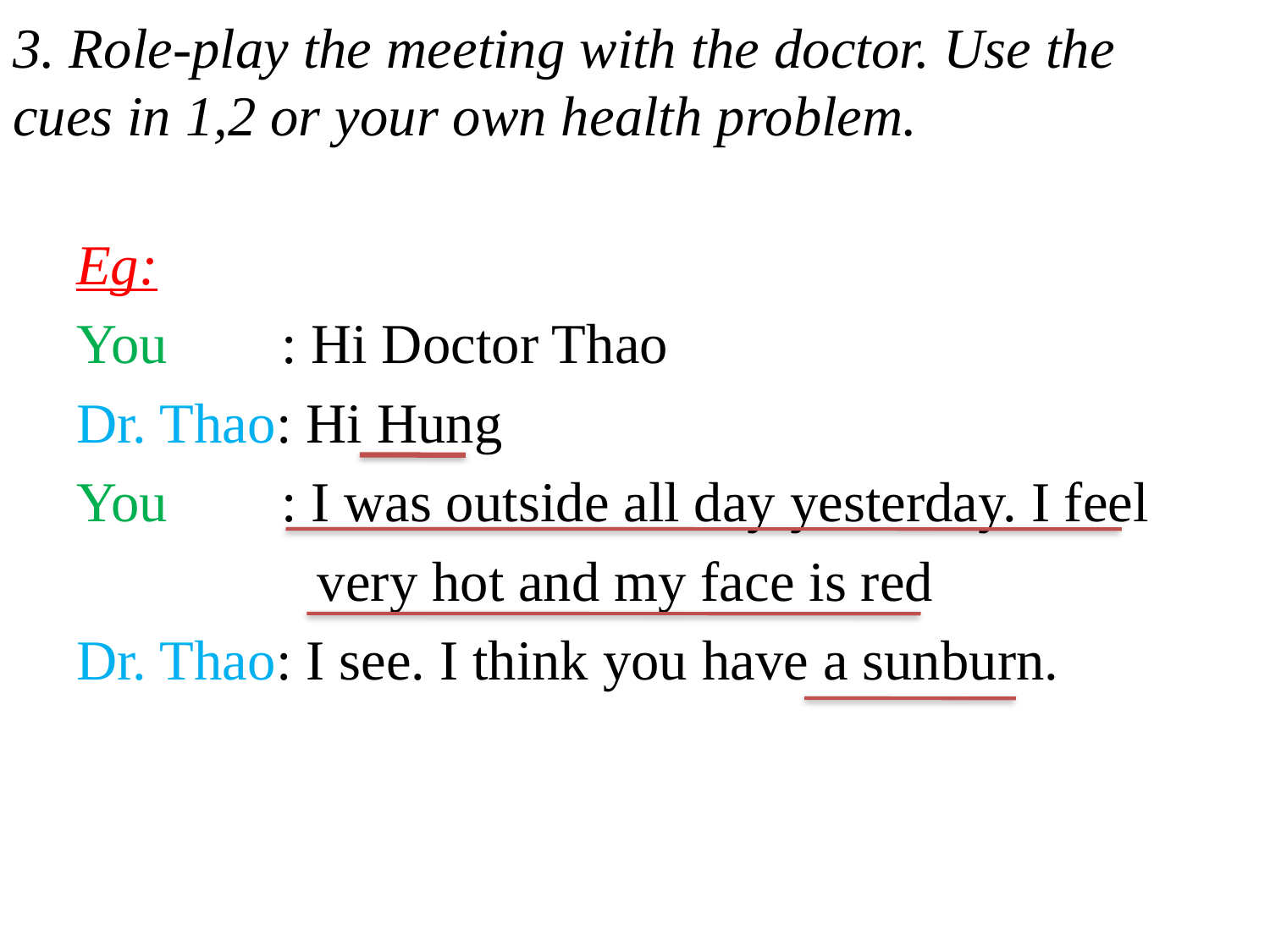

# 3. Role-play the meeting with the doctor. Use the cues in 1,2 or your own health problem.
Eg:
You        : Hi Doctor Thao
Dr. Thao: Hi Hung
You        : I was outside all day yesterday. I feel
                 very hot and my face is red
Dr. Thao: I see. I think you have a sunburn.